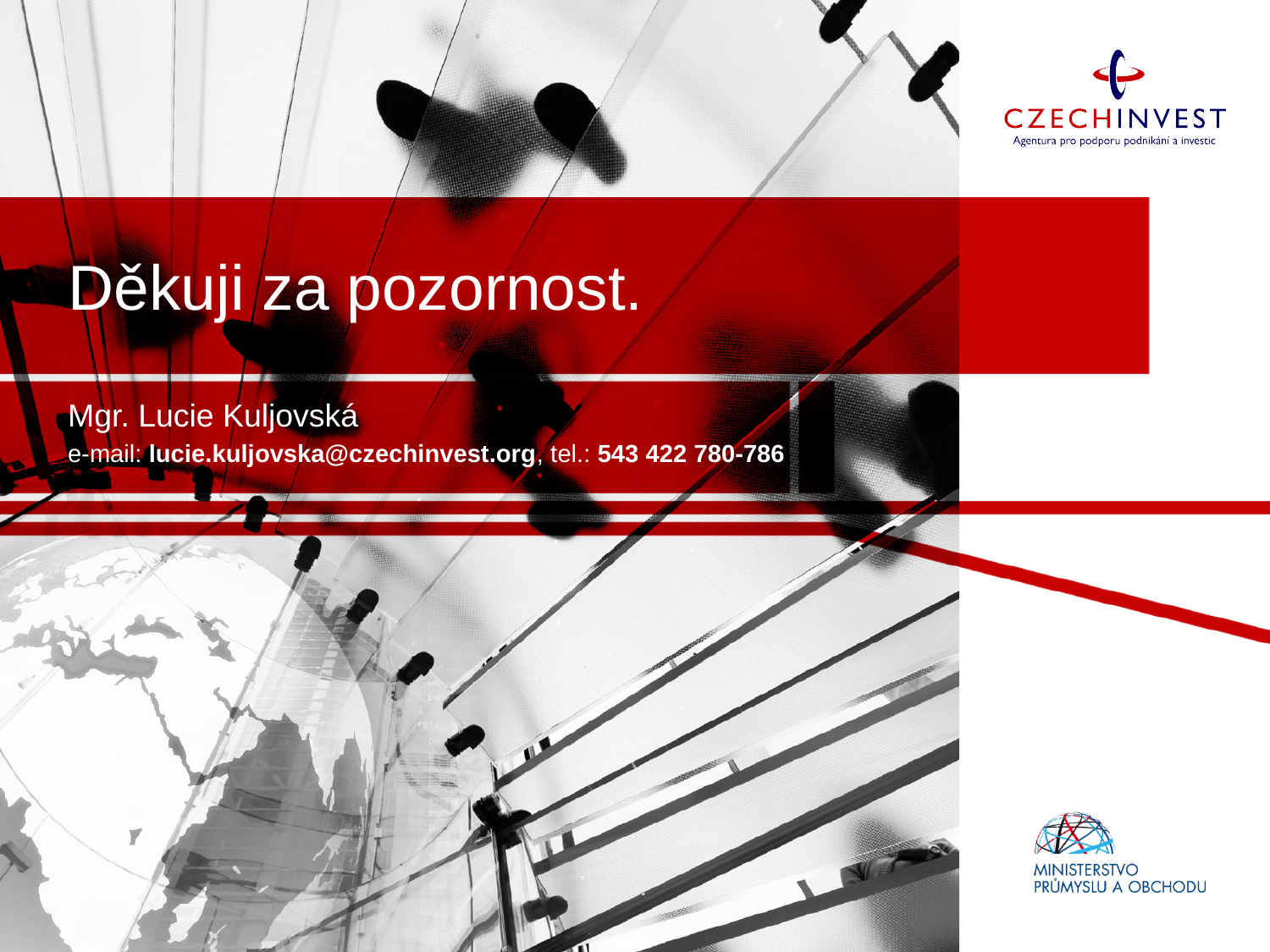

# Děkuji za pozornost.
Mgr. Lucie Kuljovská
e-mail: lucie.kuljovska@czechinvest.org, tel.: 543 422 780-786